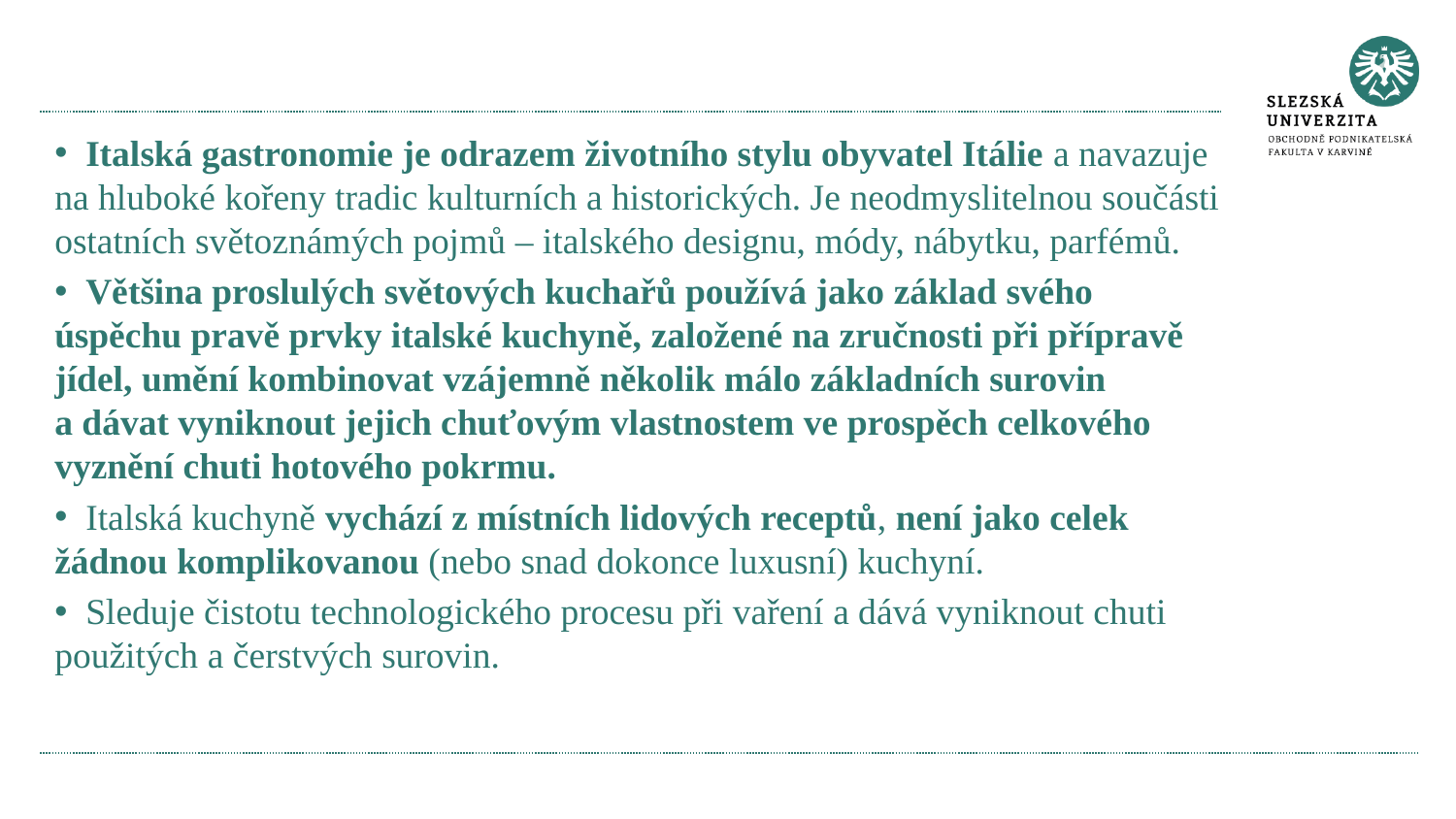

Italská gastronomie je odrazem životního stylu obyvatel Itálie a navazuje na hluboké kořeny tradic kulturních a historických. Je neodmyslitelnou součásti ostatních světoznámých pojmů – italského designu, módy, nábytku, parfémů.
  Většina proslulých světových kuchařů používá jako základ svého úspěchu pravě prvky italské kuchyně, založené na zručnosti při přípravě jídel, umění kombinovat vzájemně několik málo základních surovin a dávat vyniknout jejich chuťovým vlastnostem ve prospěch celkového vyznění chuti hotového pokrmu.
  Italská kuchyně vychází z místních lidových receptů, není jako celek žádnou komplikovanou (nebo snad dokonce luxusní) kuchyní.
  Sleduje čistotu technologického procesu při vaření a dává vyniknout chuti použitých a čerstvých surovin.